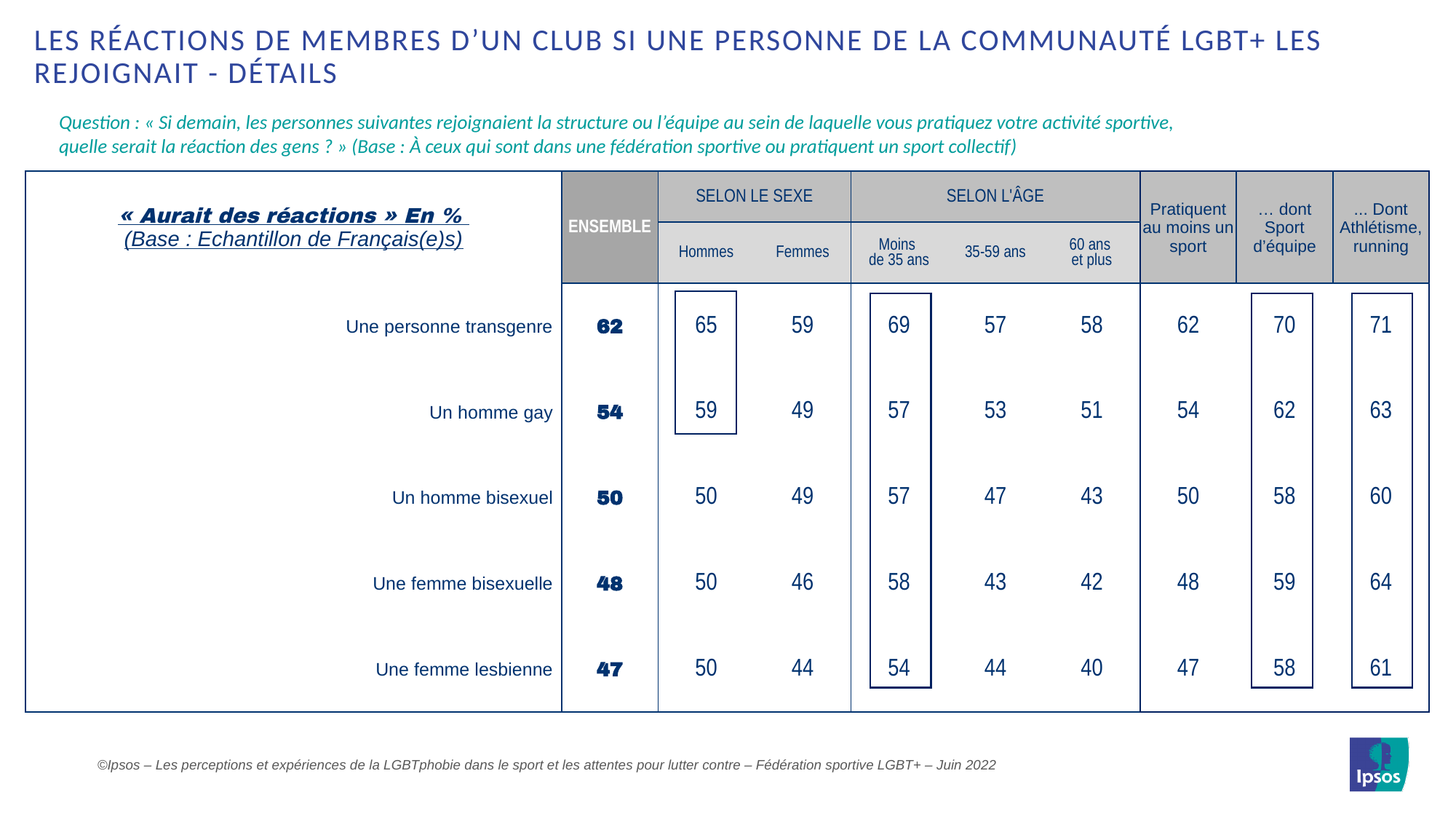

LES Réactions de membres d’un club si une personne de la communauté LGBT+ les rejoignait - détails
Question : « Si demain, les personnes suivantes rejoignaient la structure ou l’équipe au sein de laquelle vous pratiquez votre activité sportive,
quelle serait la réaction des gens ? » (Base : à ceux qui sont dans une fédération sportive ou pratiquent un sport collectif)
| « Aurait des réactions » En % (Base : Echantillon de Français(e)s) | Ensemble | Selon le sexe |  | Selon l'âge |  |  | Pratiquent au moins un sport | … dont Sport d’équipe | ... Dont Athlétisme, running |
| --- | --- | --- | --- | --- | --- | --- | --- | --- | --- |
|  |  | Hommes | Femmes | Moins de 35 ans | 35-59 ans | 60 ans et plus | Pratiquent au moins un sport | … dont Sport d’équipe | ... Dont Athlétisme |
| Une personne transgenre | 62 | 65 | 59 | 69 | 57 | 58 | 62 | 70 | 71 |
| Un homme gay | 54 | 59 | 49 | 57 | 53 | 51 | 54 | 62 | 63 |
| Un homme bisexuel | 50 | 50 | 49 | 57 | 47 | 43 | 50 | 58 | 60 |
| Une femme bisexuelle | 48 | 50 | 46 | 58 | 43 | 42 | 48 | 59 | 64 |
| Une femme lesbienne | 47 | 50 | 44 | 54 | 44 | 40 | 47 | 58 | 61 |